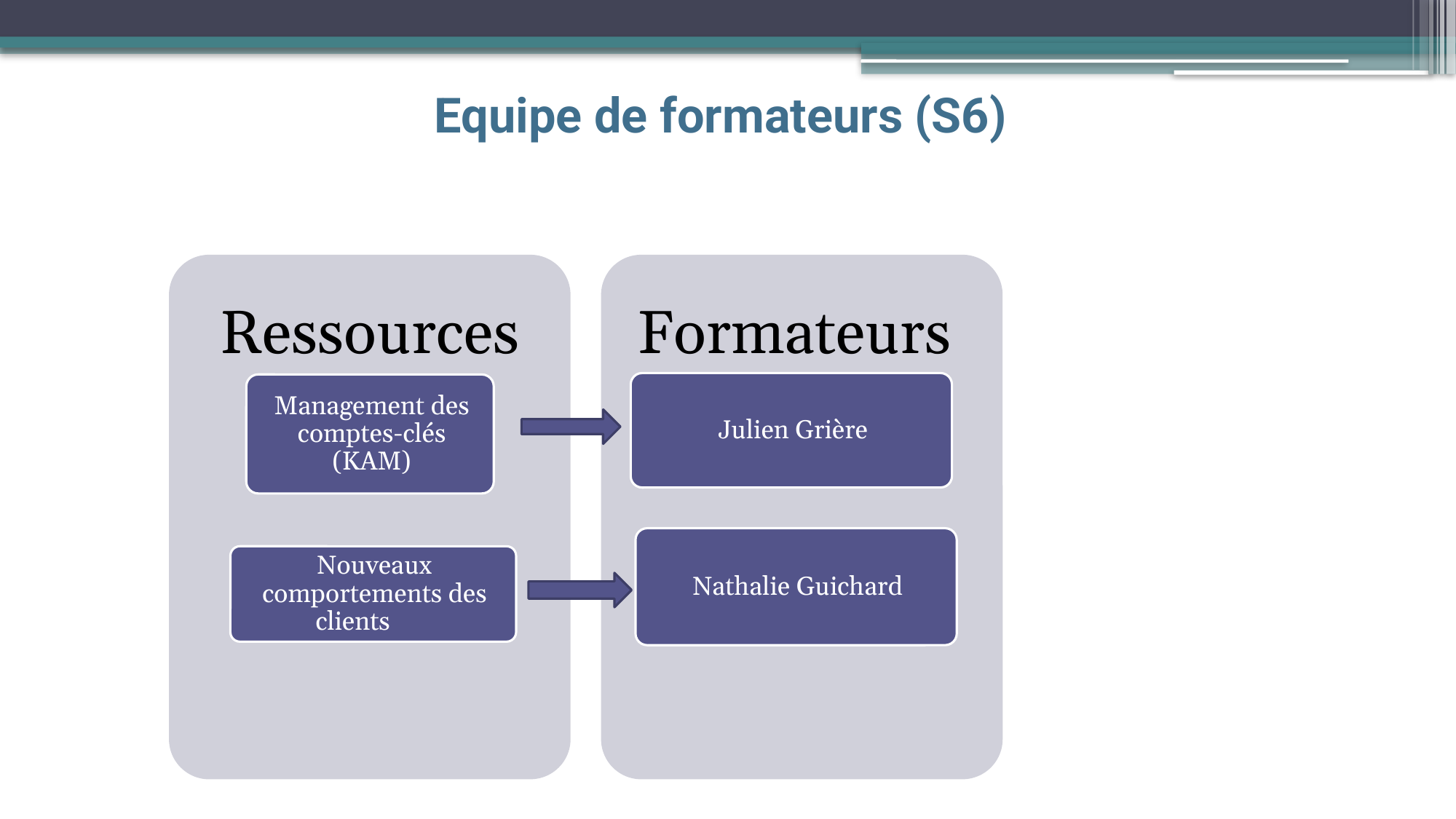

# Equipe de formateurs (S6)

Ressources
Management des comptes-clés (KAM)
Nouveaux comportements des clients
Formateurs
Julien Grière
Nathalie Guichard